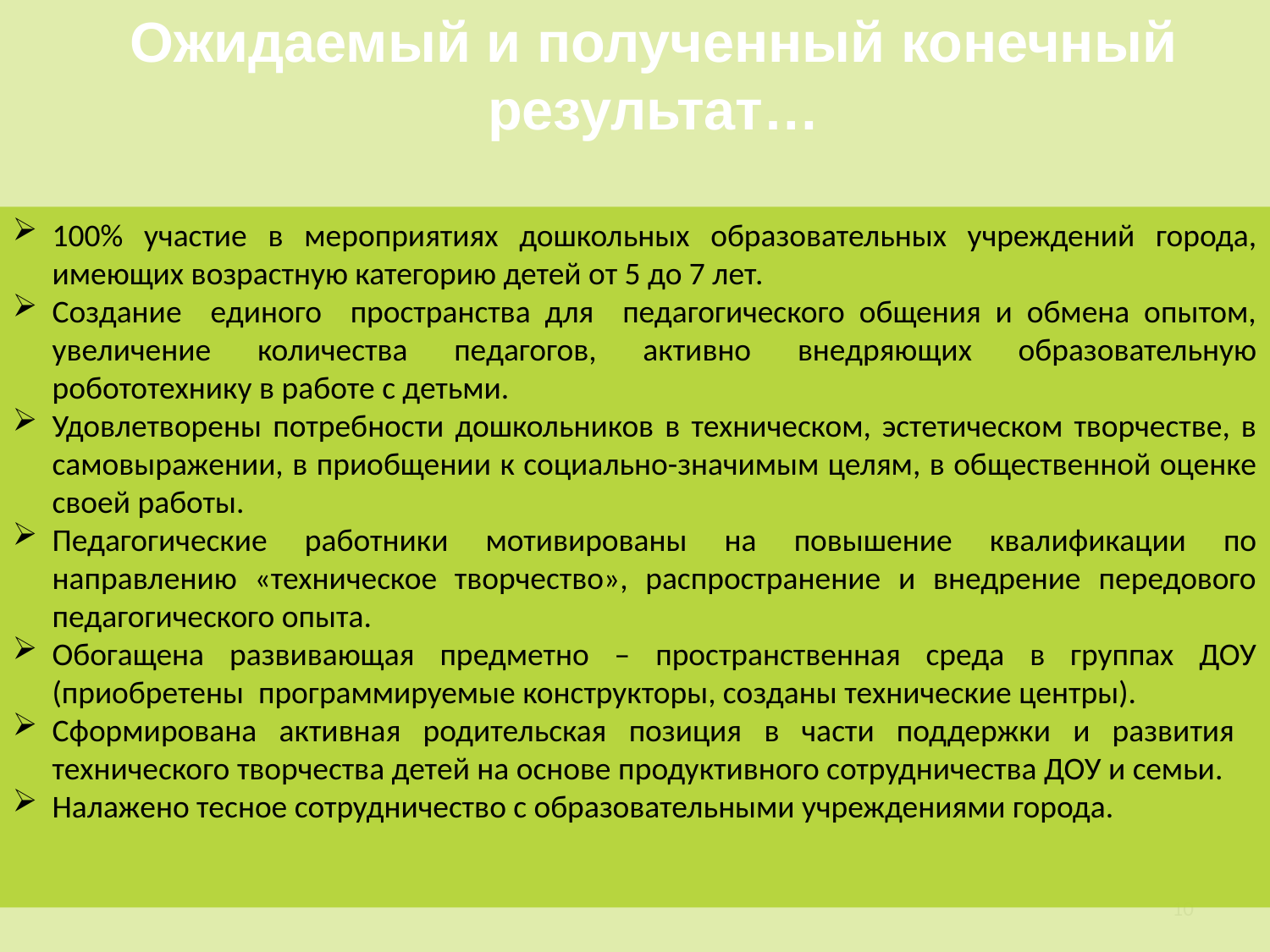

Ожидаемый и полученный конечный результат…

100% участие в мероприятиях дошкольных образовательных учреждений города, имеющих возрастную категорию детей от 5 до 7 лет.
Создание  единого  пространства для  педагогического общения и обмена опытом, увеличение количества педагогов, активно внедряющих образовательную робототехнику в работе с детьми.
Удовлетворены потребности дошкольников в техническом, эстетическом творчестве, в самовыражении, в приобщении к социально-значимым целям, в общественной оценке своей работы.
Педагогические работники мотивированы на повышение квалификации по направлению «техническое творчество», распространение и внедрение передового педагогического опыта.
Обогащена развивающая предметно – пространственная среда в группах ДОУ (приобретены  программируемые конструкторы, созданы технические центры).
Сформирована активная родительская позиция в части поддержки и развития  технического творчества детей на основе продуктивного сотрудничества ДОУ и семьи.
Налажено тесное сотрудничество с образовательными учреждениями города.

10